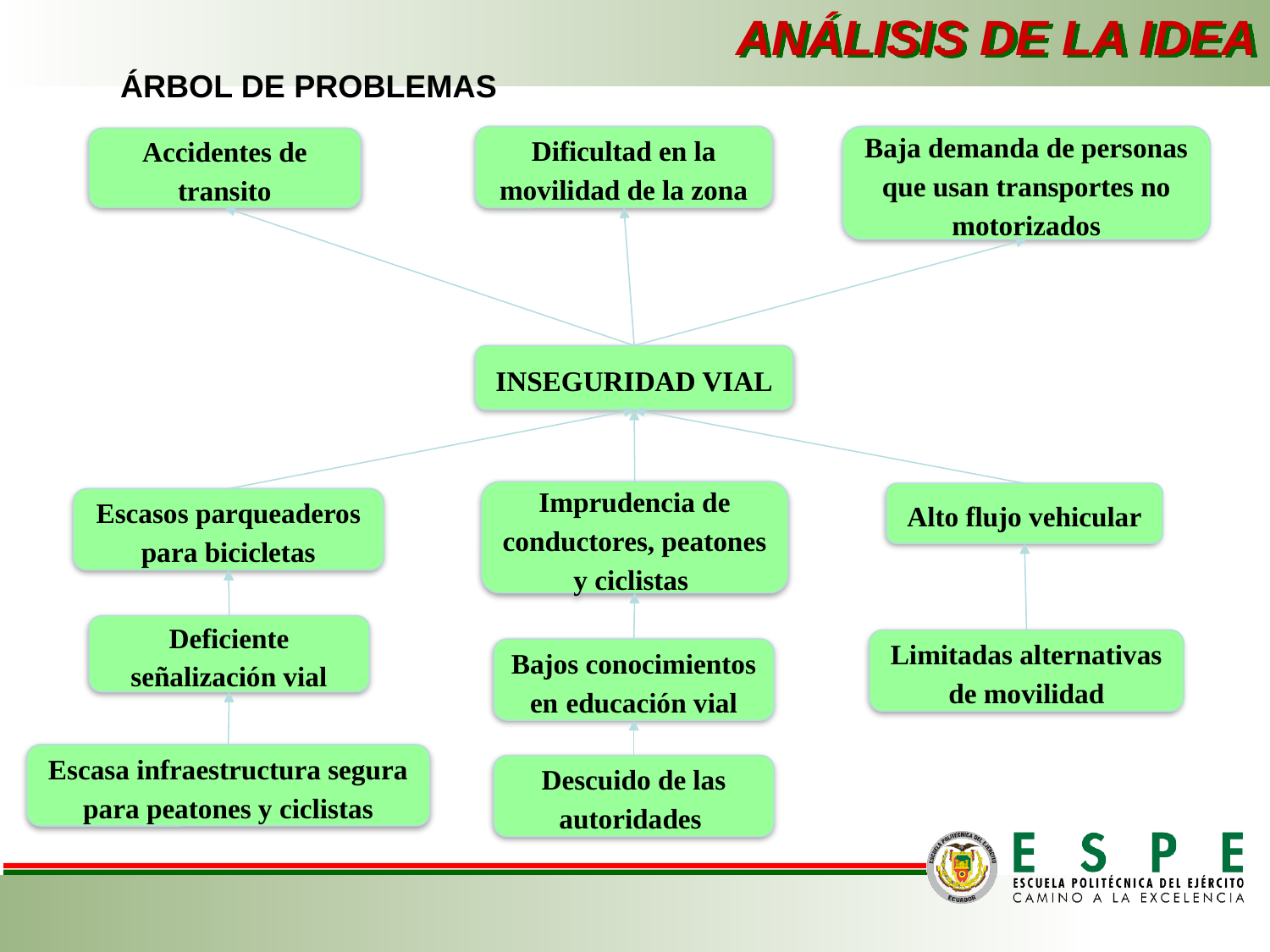

ANÁLISIS DE LA IDEA
ÁRBOL DE PROBLEMAS
Dificultad en la movilidad de la zona
Baja demanda de personas que usan transportes no motorizados
Accidentes de transito
INSEGURIDAD VIAL
Escasos parqueaderos para bicicletas
Deficiente señalización vial
Escasa infraestructura segura para peatones y ciclistas
Imprudencia de conductores, peatones y ciclistas
Alto flujo vehicular
Limitadas alternativas de movilidad
Bajos conocimientos en educación vial
Descuido de las autoridades